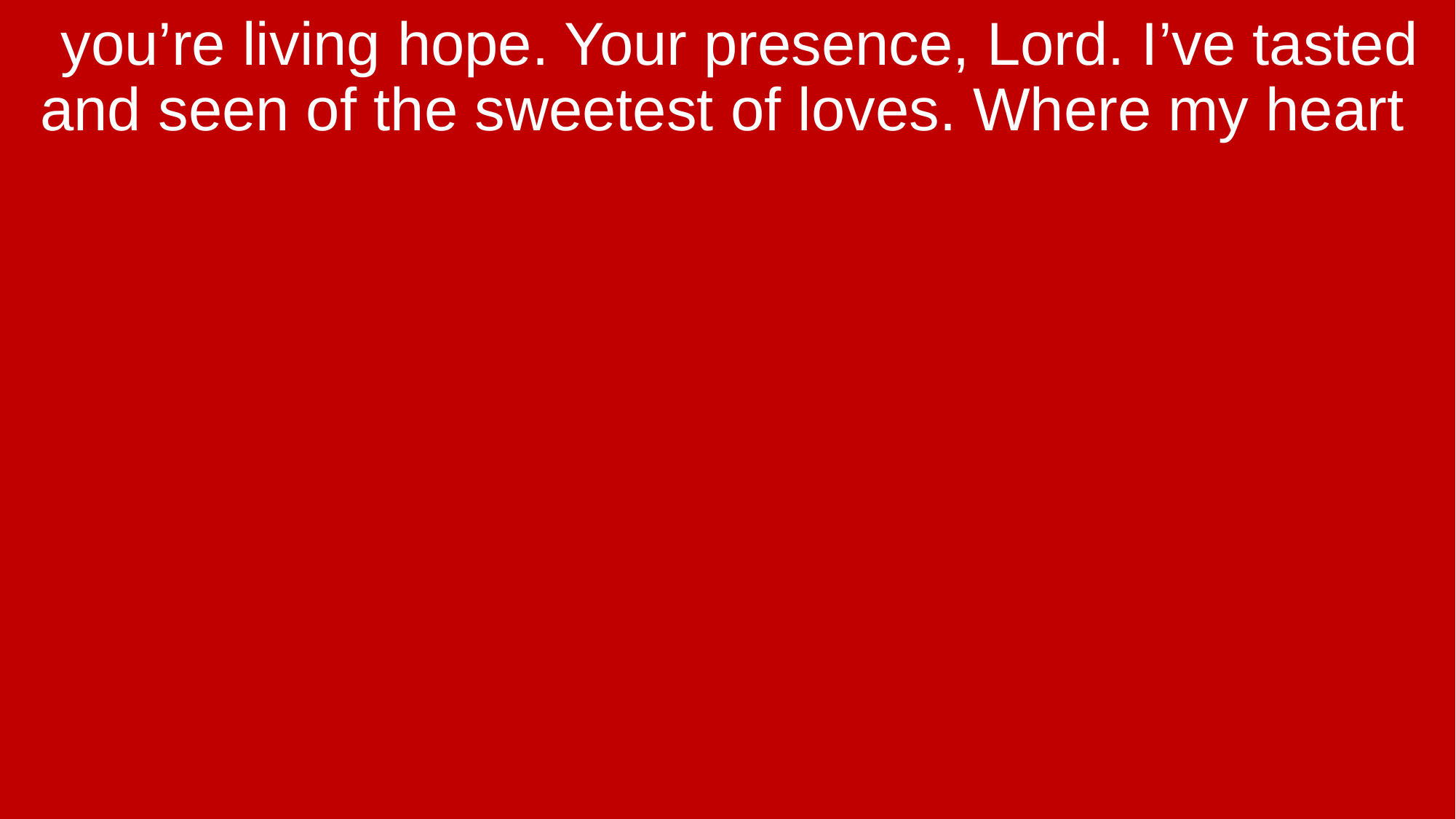

you’re living hope. Your presence, Lord. I’ve tasted and seen of the sweetest of loves. Where my heart